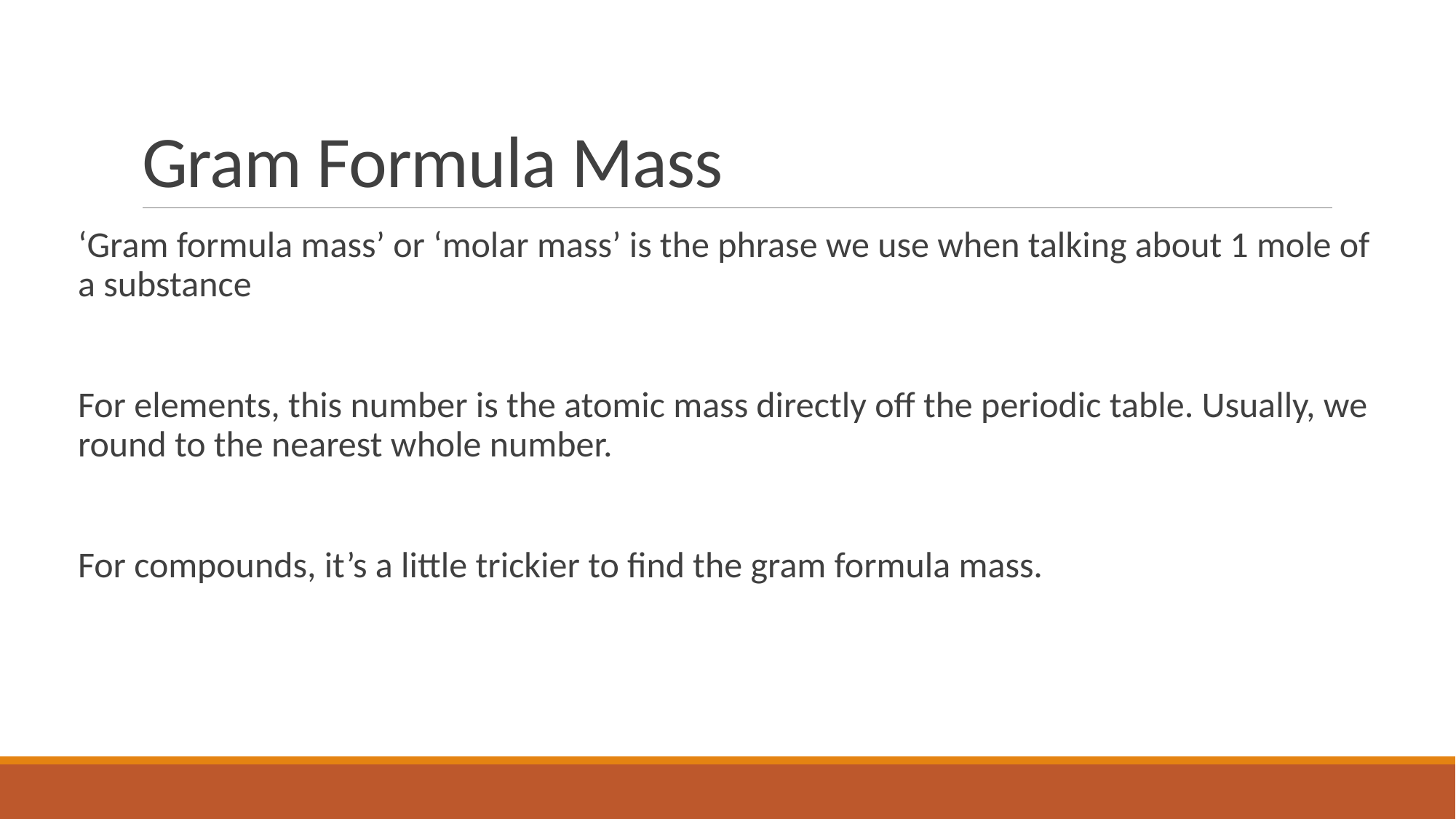

# Gram Formula Mass
‘Gram formula mass’ or ‘molar mass’ is the phrase we use when talking about 1 mole of a substance

For elements, this number is the atomic mass directly off the periodic table. Usually, we round to the nearest whole number.

For compounds, it’s a little trickier to find the gram formula mass.